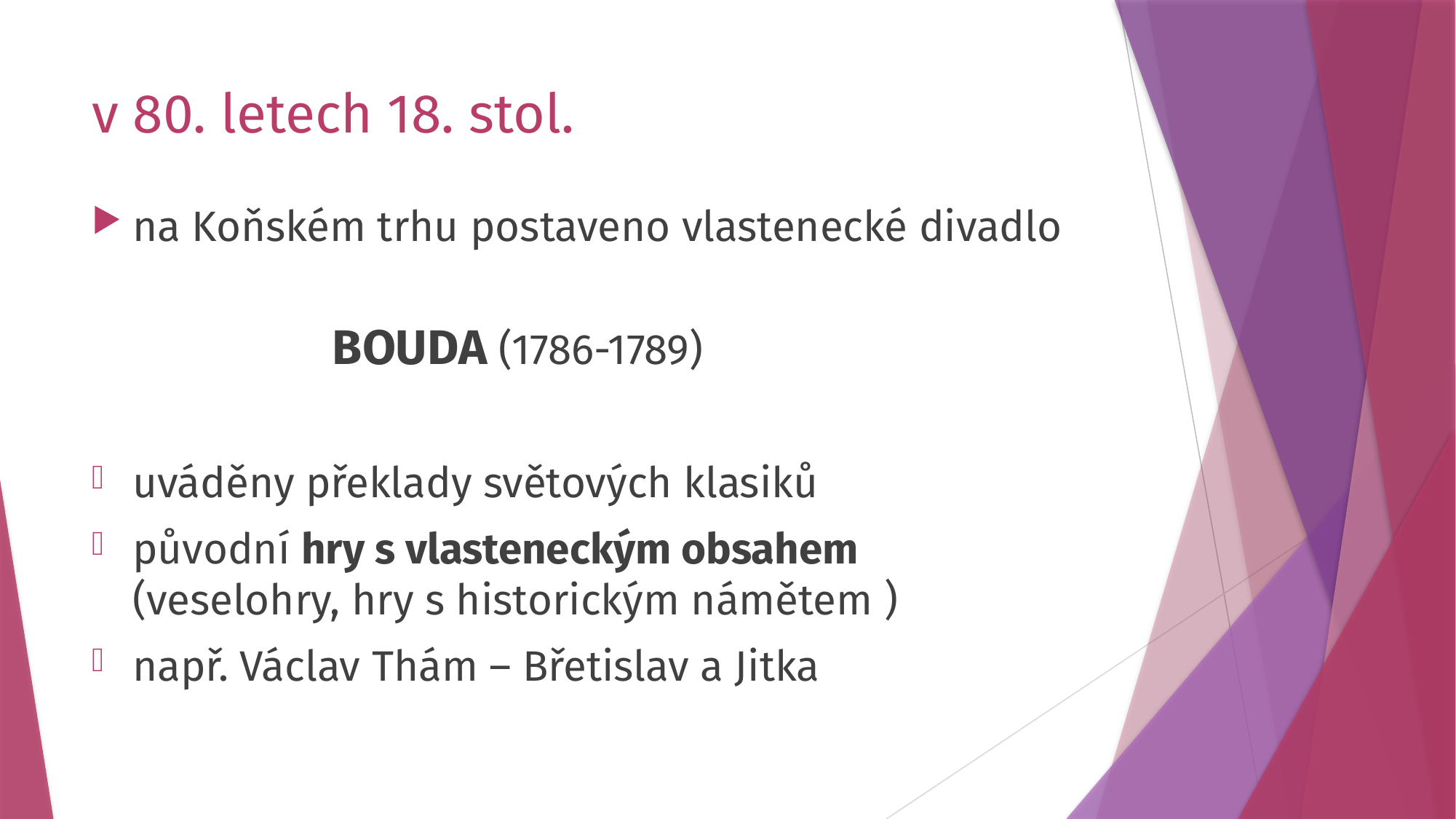

# v 80. letech 18. stol.
na Koňském trhu postaveno vlastenecké divadlo
                     BOUDA (1786-1789)

uváděny překlady světových klasiků
původní hry s vlasteneckým obsahem     (veselohry, hry s historickým námětem )
např. Václav Thám – Břetislav a Jitka